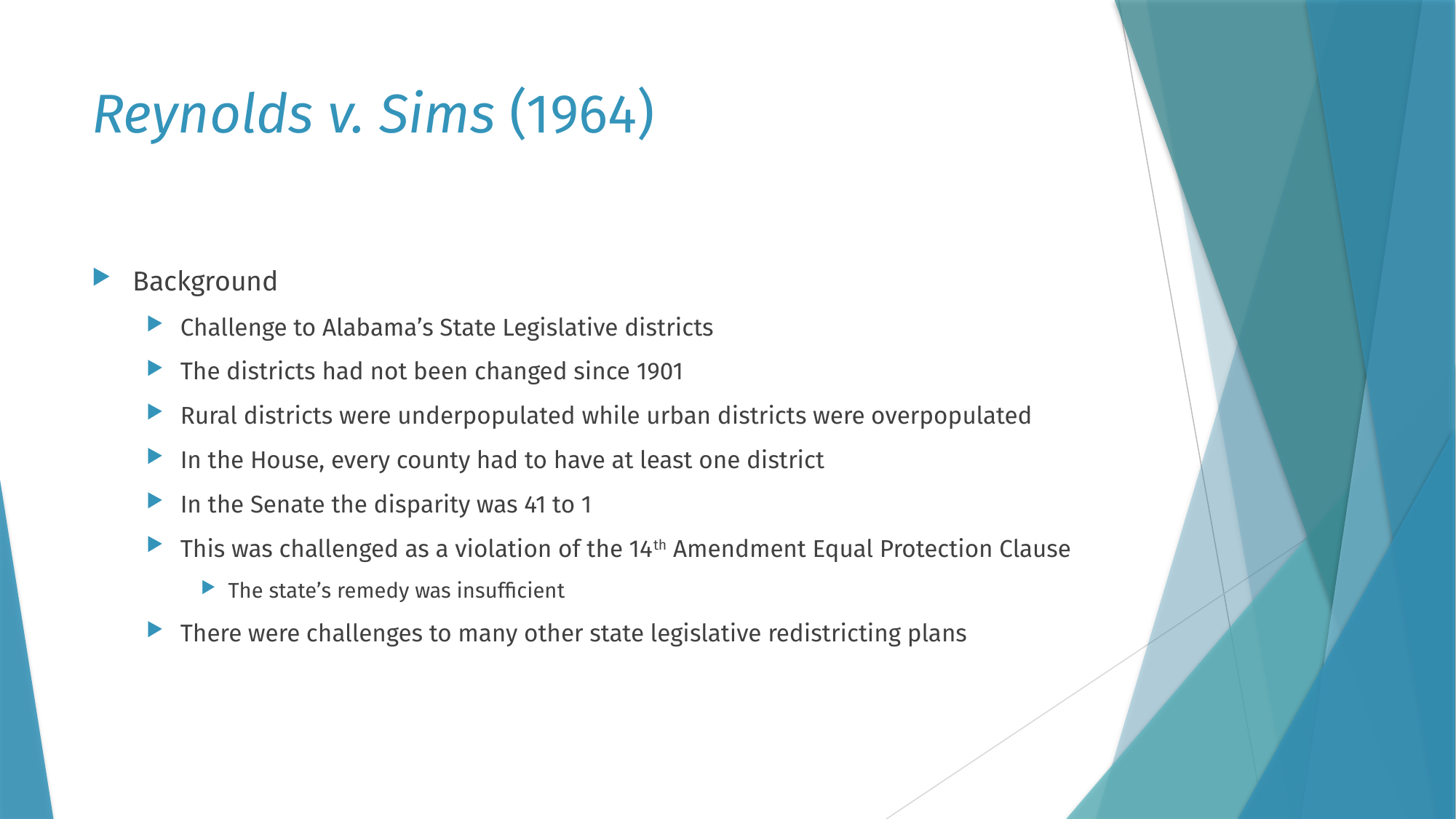

# Reynolds v. Sims (1964)
Background
Challenge to Alabama’s State Legislative districts
The districts had not been changed since 1901
Rural districts were underpopulated while urban districts were overpopulated
In the House, every county had to have at least one district
In the Senate the disparity was 41 to 1
This was challenged as a violation of the 14th Amendment Equal Protection Clause
The state’s remedy was insufficient
There were challenges to many other state legislative redistricting plans